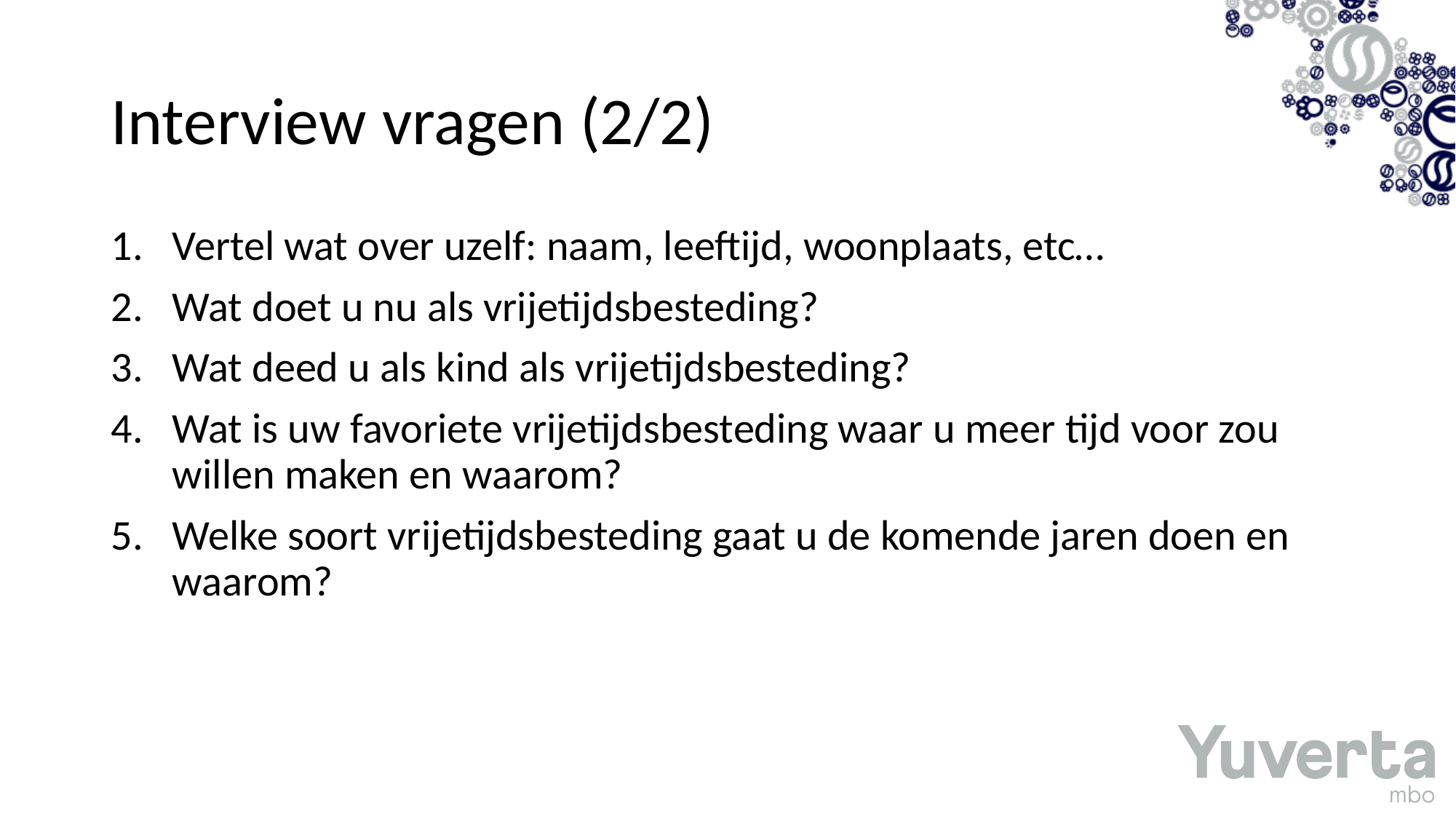

# Interview vragen (2/2)
Vertel wat over uzelf: naam, leeftijd, woonplaats, etc…
Wat doet u nu als vrijetijdsbesteding?
Wat deed u als kind als vrijetijdsbesteding?
Wat is uw favoriete vrijetijdsbesteding waar u meer tijd voor zou willen maken en waarom?
Welke soort vrijetijdsbesteding gaat u de komende jaren doen en waarom?